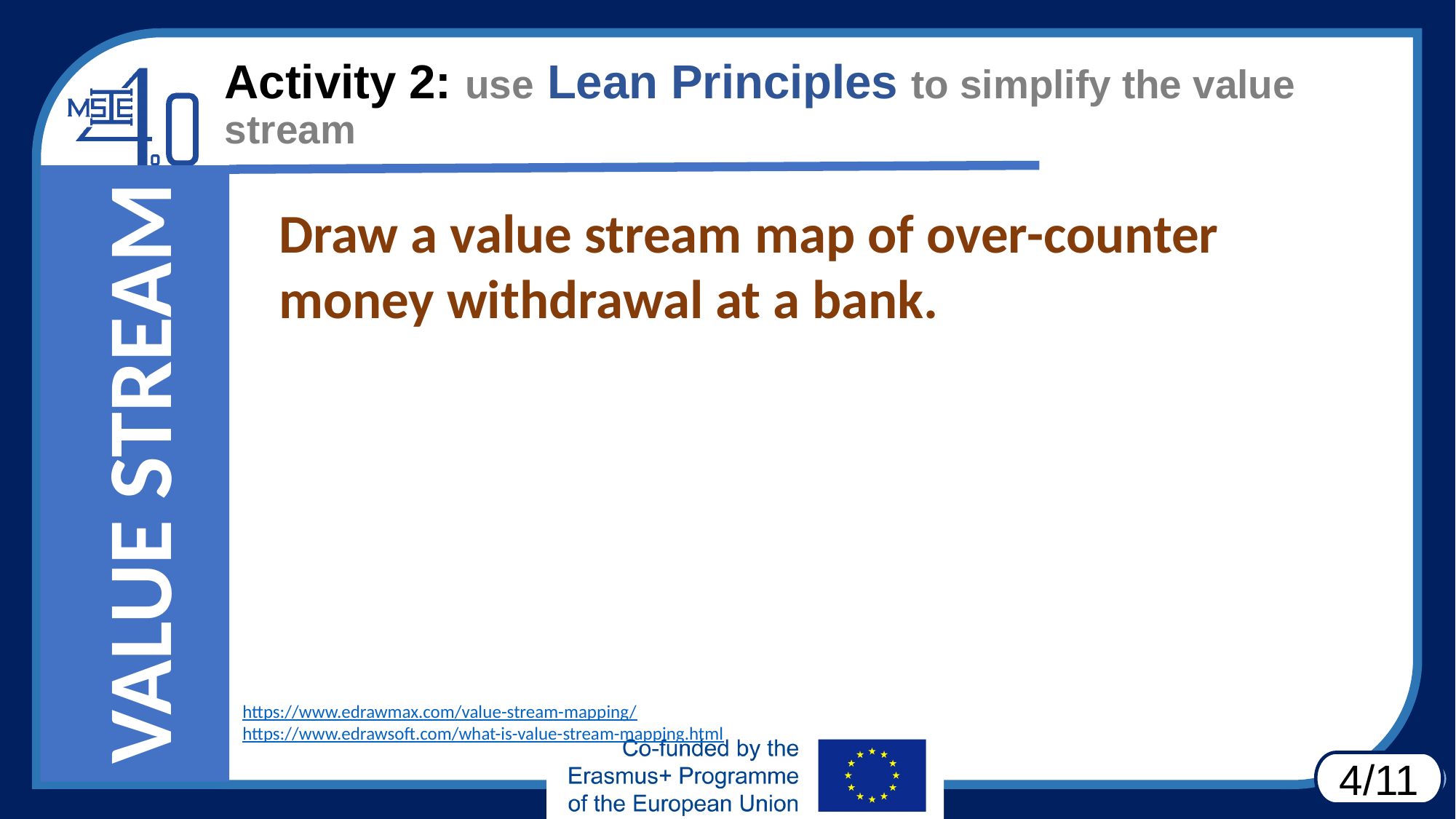

# Activity 2: use Lean Principles to simplify the value stream
VALUE STREAM
Draw a value stream map of over-counter money withdrawal at a bank.
https://www.edrawmax.com/value-stream-mapping/
https://www.edrawsoft.com/what-is-value-stream-mapping.html

4/11